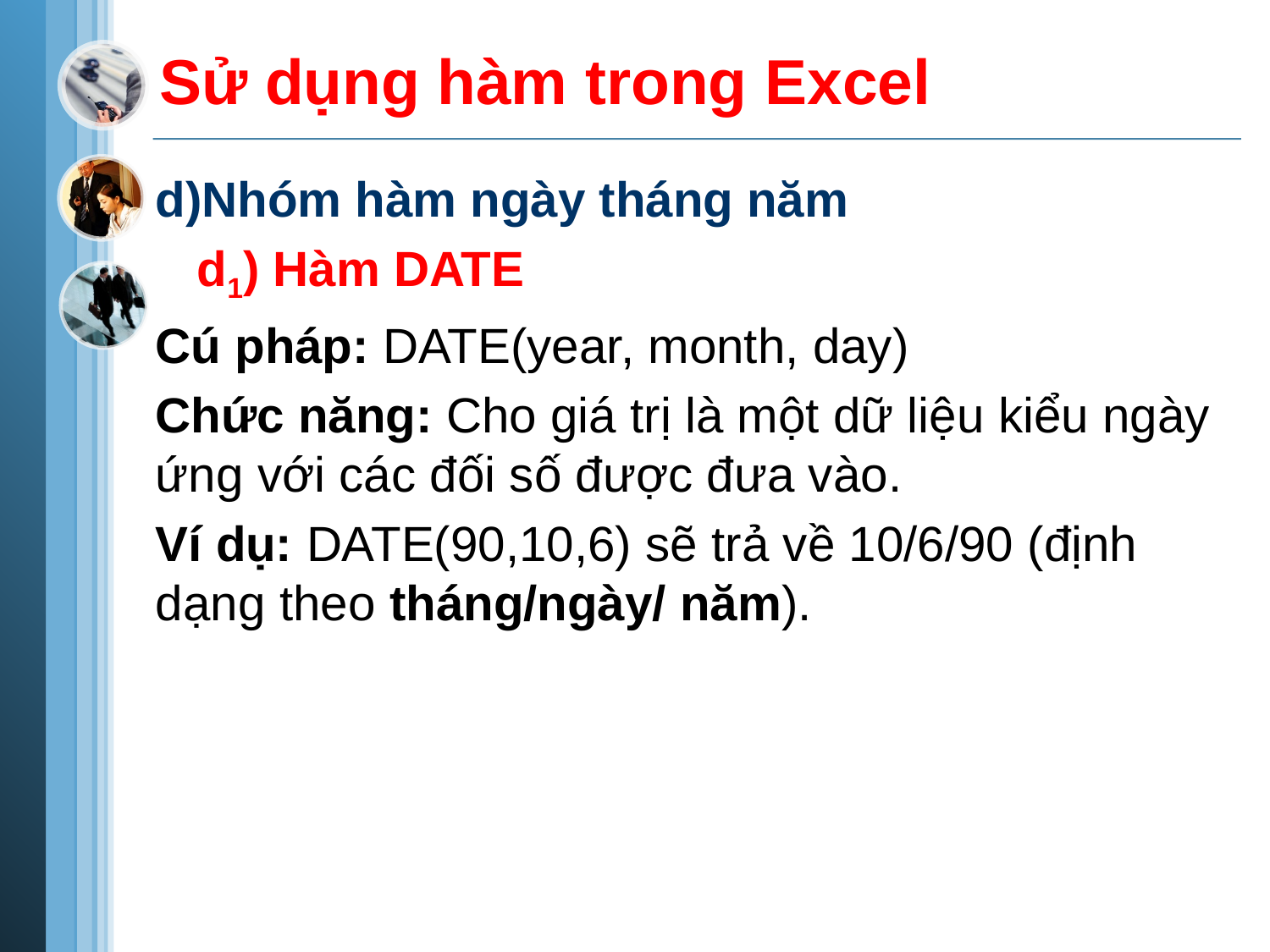

# Sử dụng hàm trong Excel
d)Nhóm hàm ngày tháng năm
   d1) Hàm DATE
Cú pháp: DATE(year, month, day)
Chức năng: Cho giá trị là một dữ liệu kiểu ngày ứng với các đối số được đưa vào.
Ví dụ: DATE(90,10,6) sẽ trả về 10/6/90 (định dạng theo tháng/ngày/ năm).